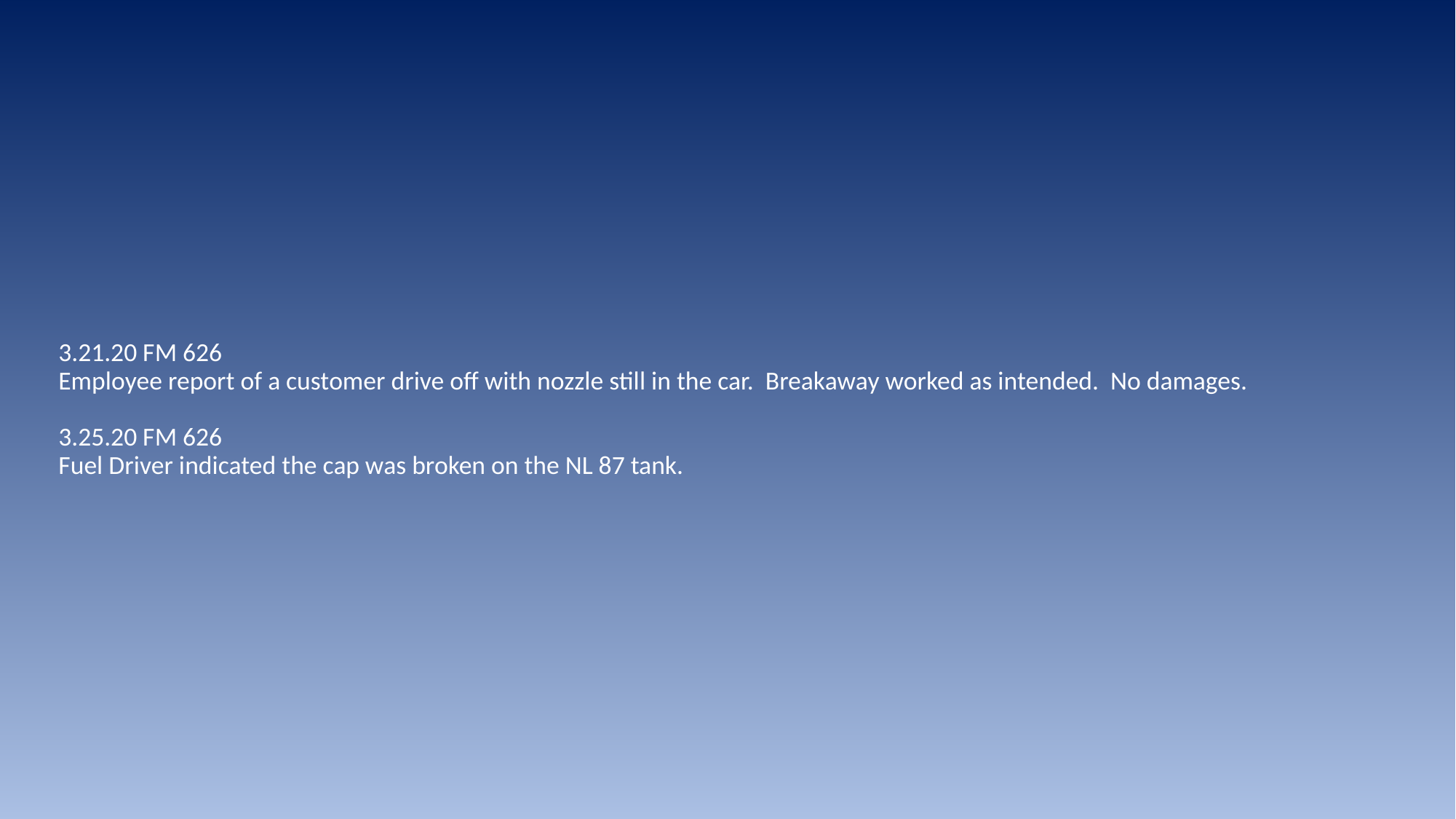

# 3.21.20 FM 626 Employee report of a customer drive off with nozzle still in the car.  Breakaway worked as intended.  No damages. 3.25.20 FM 626 Fuel Driver indicated the cap was broken on the NL 87 tank.